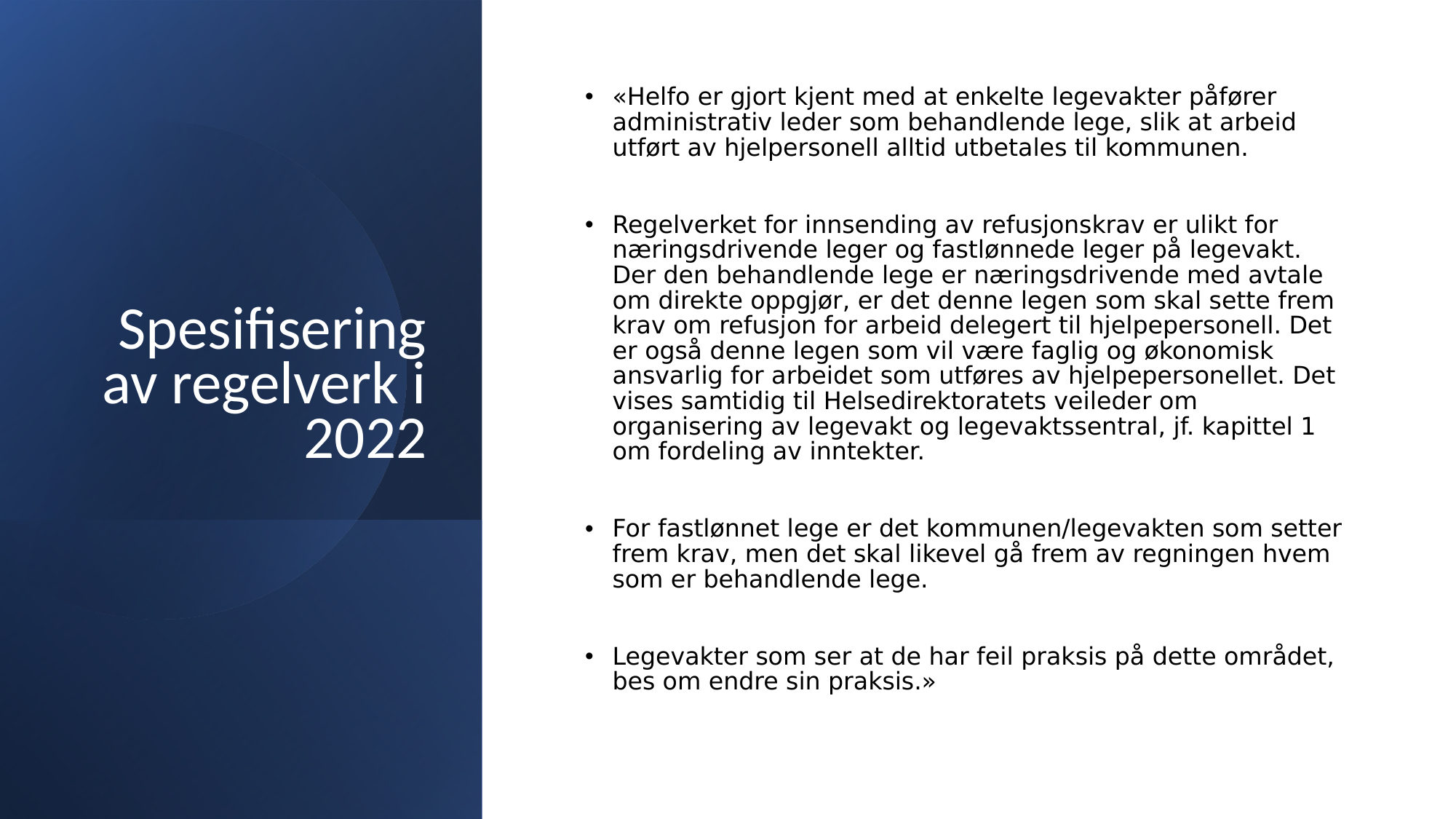

# Spesifisering av regelverk i 2022
«Helfo er gjort kjent med at enkelte legevakter påfører administrativ leder som behandlende lege, slik at arbeid utført av hjelpersonell alltid utbetales til kommunen.

Regelverket for innsending av refusjonskrav er ulikt for næringsdrivende leger og fastlønnede leger på legevakt. Der den behandlende lege er næringsdrivende med avtale om direkte oppgjør, er det denne legen som skal sette frem krav om refusjon for arbeid delegert til hjelpepersonell. Det er også denne legen som vil være faglig og økonomisk ansvarlig for arbeidet som utføres av hjelpepersonellet. Det vises samtidig til Helsedirektoratets veileder om organisering av legevakt og legevaktssentral, jf. kapittel 1 om fordeling av inntekter.

For fastlønnet lege er det kommunen/legevakten som setter frem krav, men det skal likevel gå frem av regningen hvem som er behandlende lege.

Legevakter som ser at de har feil praksis på dette området, bes om endre sin praksis.»